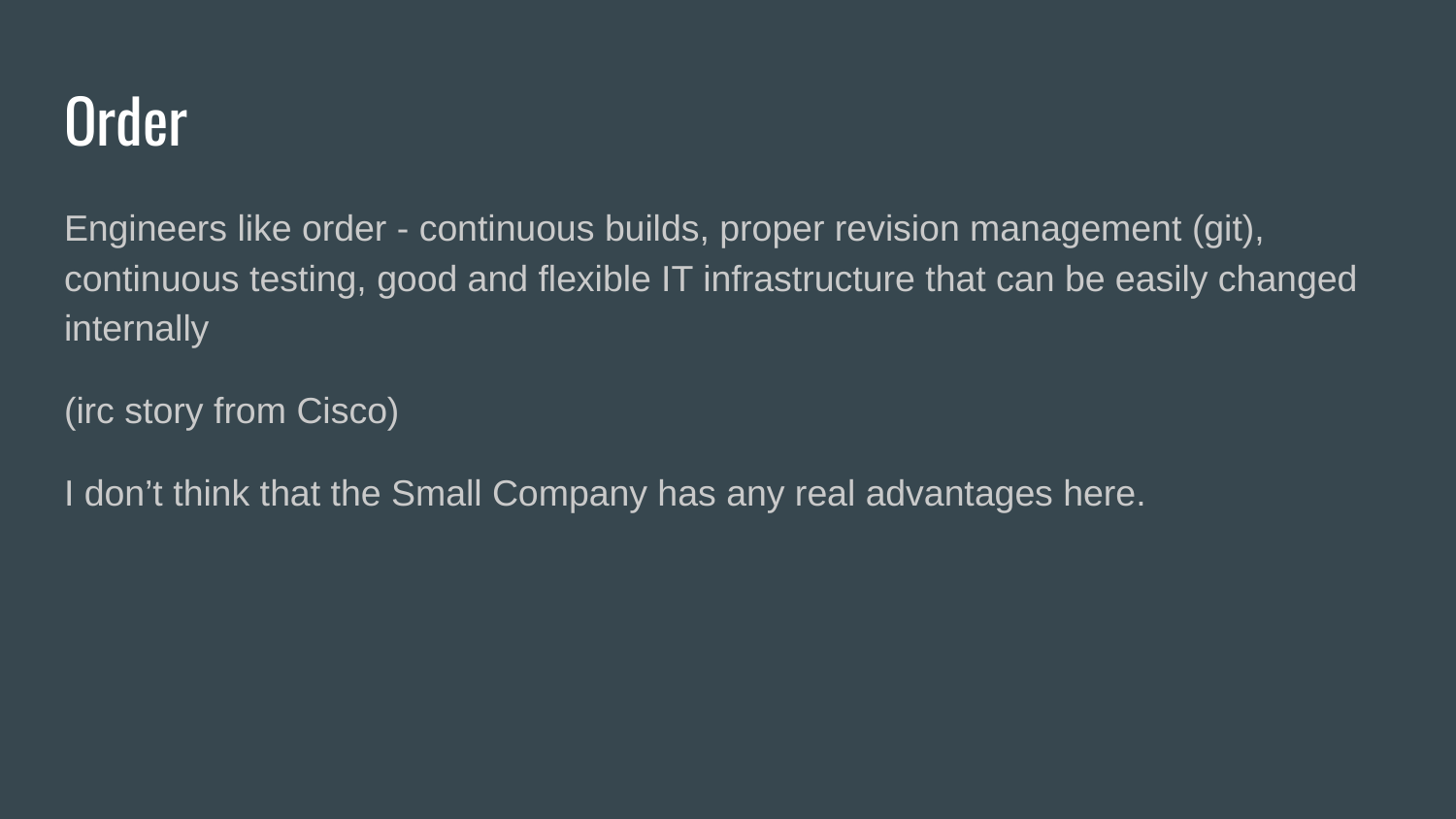

# Order
Engineers like order - continuous builds, proper revision management (git), continuous testing, good and flexible IT infrastructure that can be easily changed internally
(irc story from Cisco)
I don’t think that the Small Company has any real advantages here.